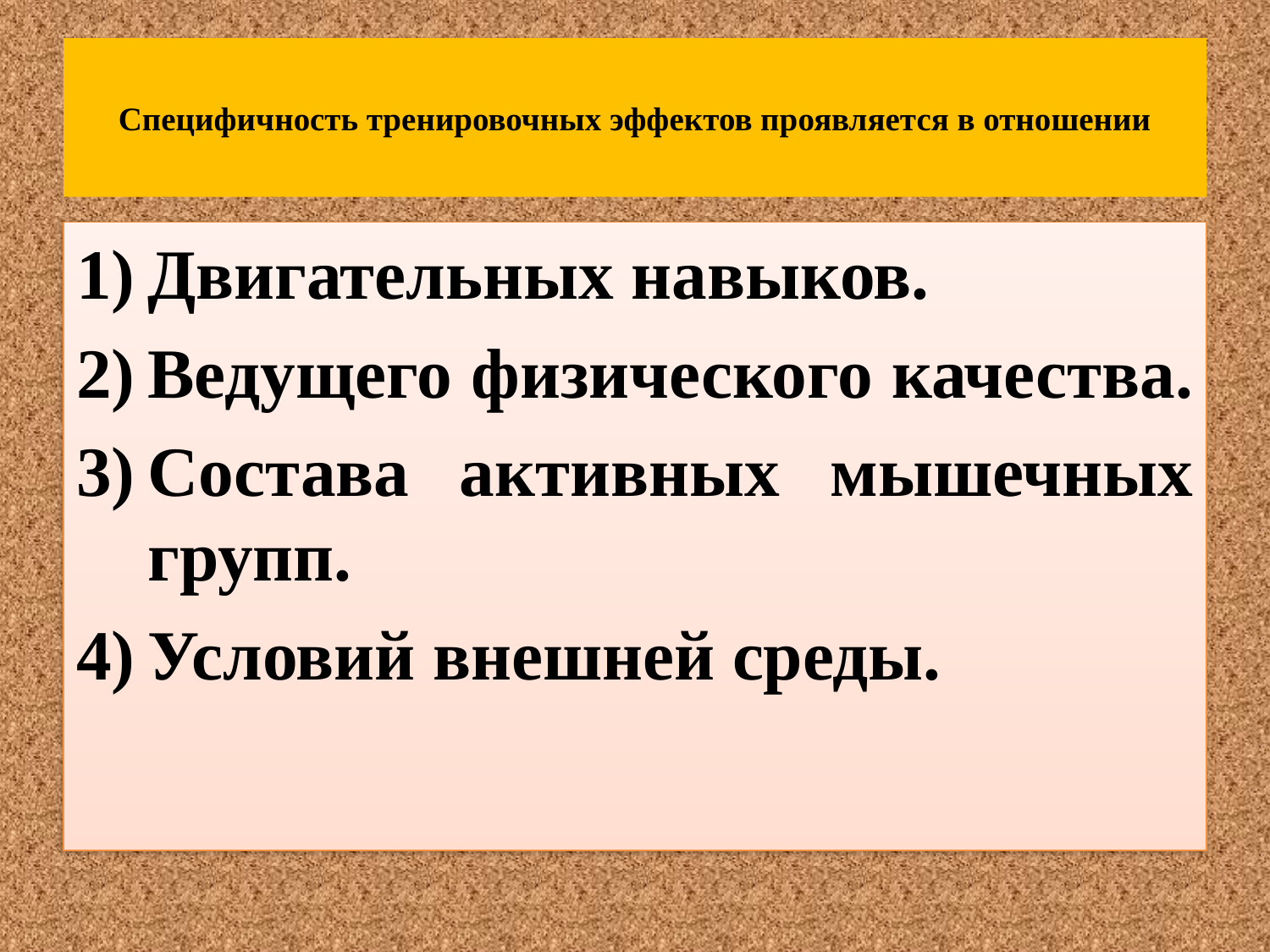

# Специфичность тренировочных эффектов проявляется в отношении
Двигательных навыков.
Ведущего физического качества.
Состава активных мышечных групп.
Условий внешней среды.